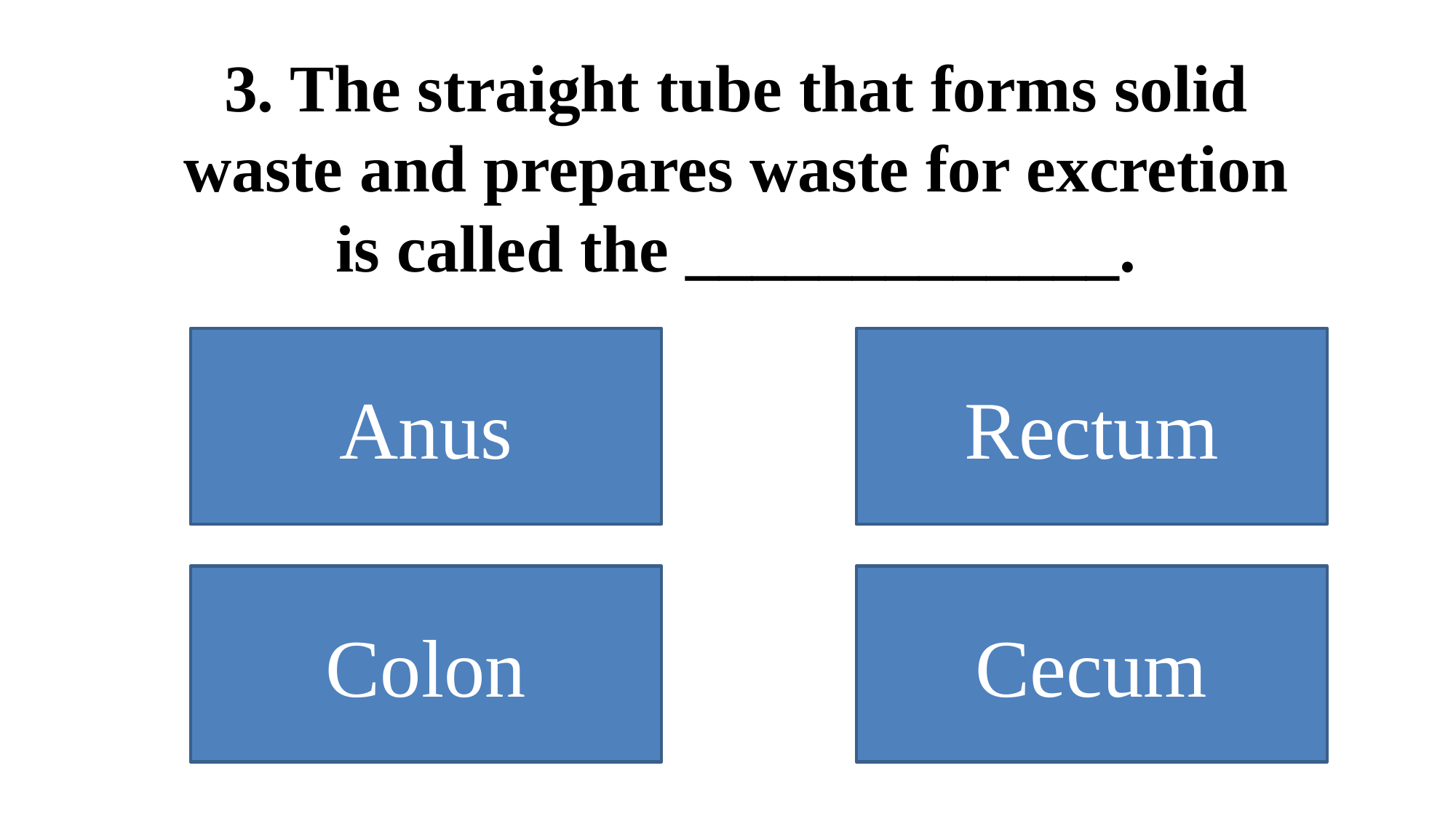

# 3. The straight tube that forms solid waste and prepares waste for excretion is called the _____________.
Anus
Rectum
Colon
Cecum